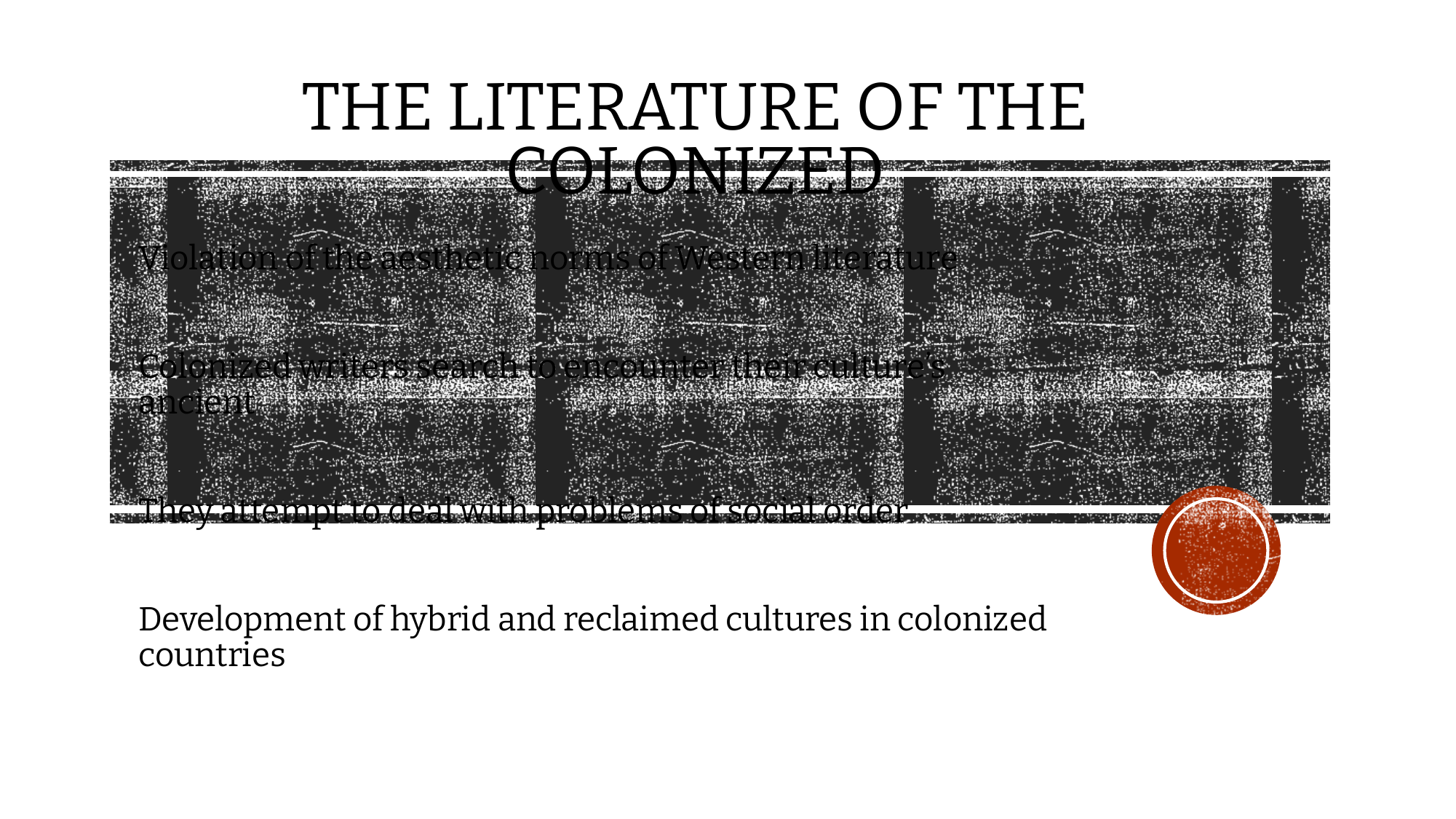

# The literature of the colonized
Violation of the aesthetic norms of Western literature

Colonized writers search to encounter their culture’s ancient

They attempt to deal with problems of social order

Development of hybrid and reclaimed cultures in colonized countries